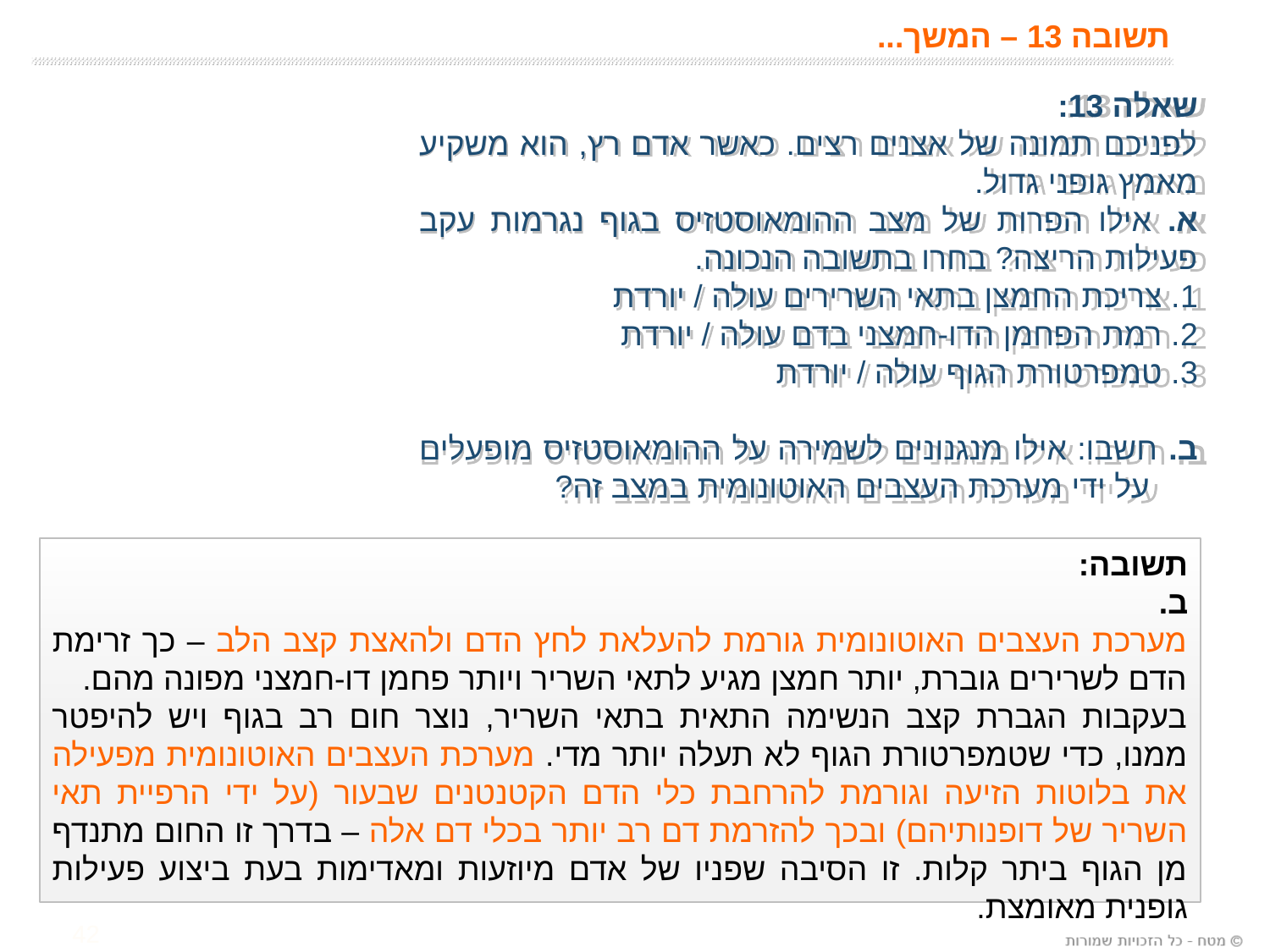

# תשובה 13 – המשך...

שאלה 13:
לפניכם תמונה של אצנים רצים. כאשר אדם רץ, הוא משקיע מאמץ גופני גדול.
א. אילו הפרות של מצב ההומאוסטזיס בגוף נגרמות עקב פעילות הריצה? בחרו בתשובה הנכונה.
1. צריכת החמצן בתאי השרירים עולה / יורדת
2. רמת הפחמן הדו-חמצני בדם עולה / יורדת
3. טמפרטורת הגוף עולה / יורדת

ב. חשבו: אילו מנגנונים לשמירה על ההומאוסטזיס מופעלים על ידי מערכת העצבים האוטונומית במצב זה?

תשובה:
ב.
מערכת העצבים האוטונומית גורמת להעלאת לחץ הדם ולהאצת קצב הלב – כך זרימת הדם לשרירים גוברת, יותר חמצן מגיע לתאי השריר ויותר פחמן דו-חמצני מפונה מהם.
בעקבות הגברת קצב הנשימה התאית בתאי השריר, נוצר חום רב בגוף ויש להיפטר ממנו, כדי שטמפרטורת הגוף לא תעלה יותר מדי. מערכת העצבים האוטונומית מפעילה את בלוטות הזיעה וגורמת להרחבת כלי הדם הקטנטנים שבעור (על ידי הרפיית תאי השריר של דופנותיהם) ובכך להזרמת דם רב יותר בכלי דם אלה – בדרך זו החום מתנדף מן הגוף ביתר קלות. זו הסיבה שפניו של אדם מיוזעות ומאדימות בעת ביצוע פעילות גופנית מאומצת.

42